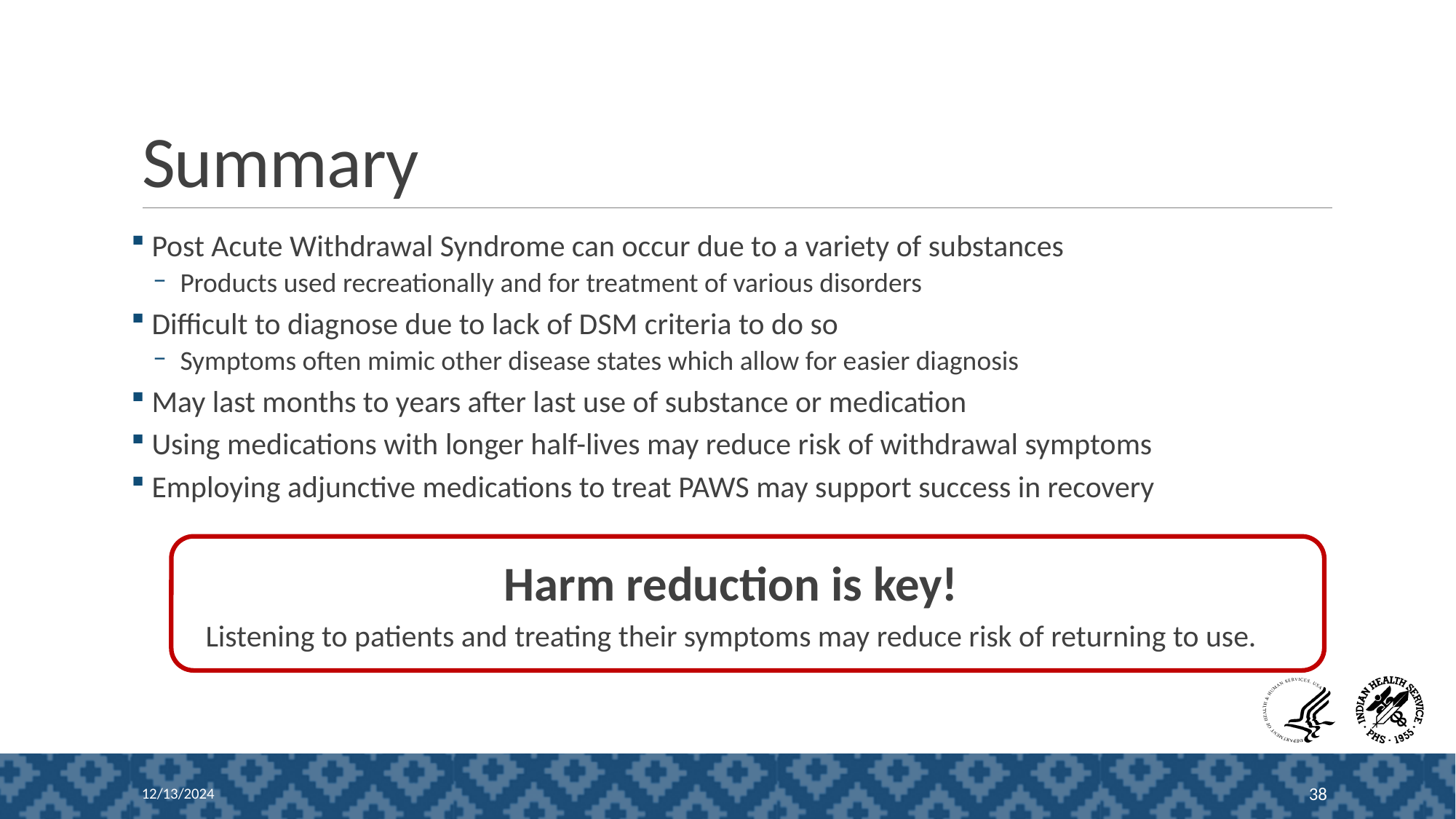

# Summary
Post Acute Withdrawal Syndrome can occur due to a variety of substances
Products used recreationally and for treatment of various disorders
Difficult to diagnose due to lack of DSM criteria to do so
Symptoms often mimic other disease states which allow for easier diagnosis
May last months to years after last use of substance or medication
Using medications with longer half-lives may reduce risk of withdrawal symptoms
Employing adjunctive medications to treat PAWS may support success in recovery

Harm reduction is key!
Listening to patients and treating their symptoms may reduce risk of returning to use.

12/13/2024

38